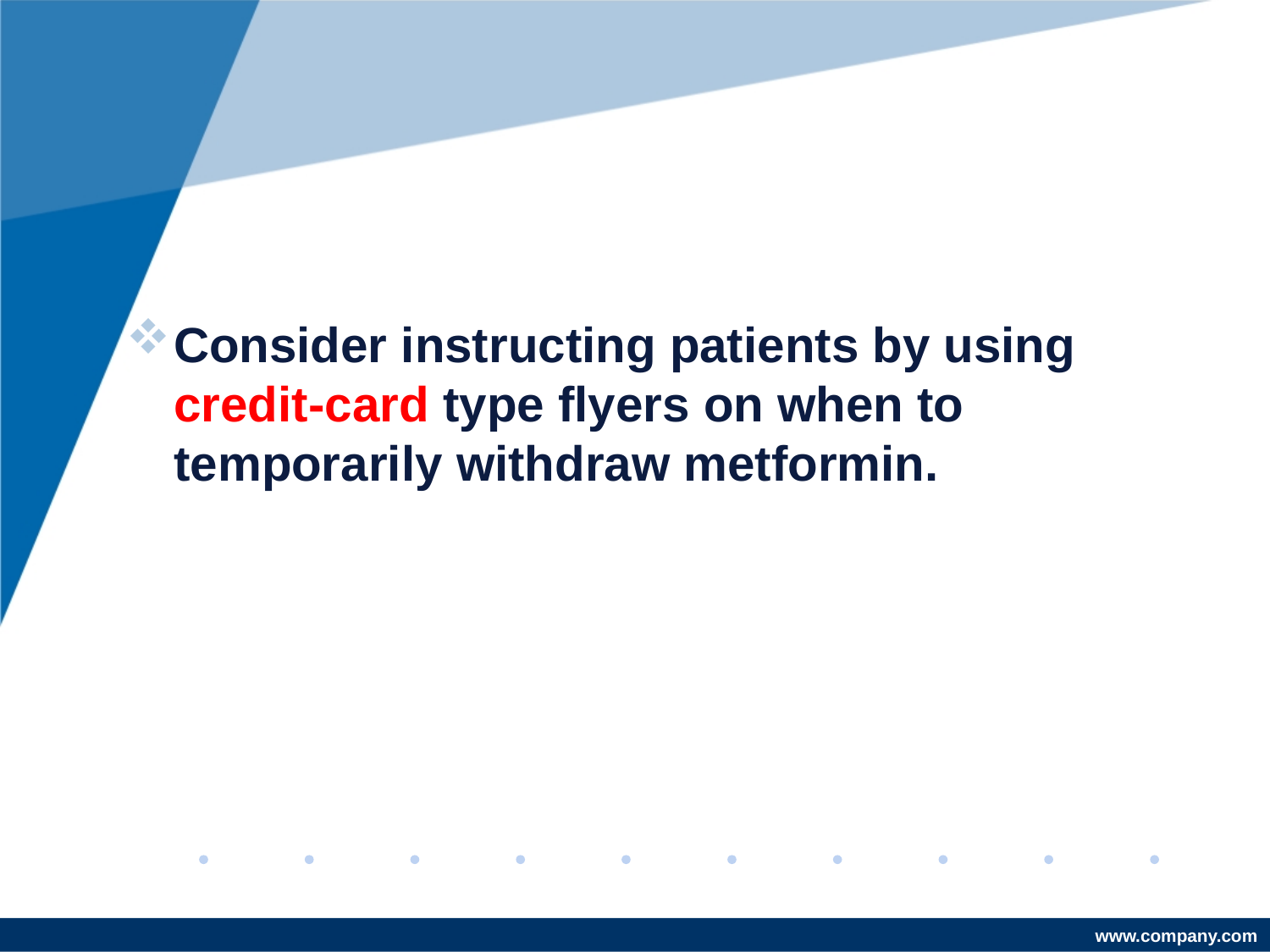

#

Consider instructing patients by using credit-card type flyers on when to temporarily withdraw metformin.